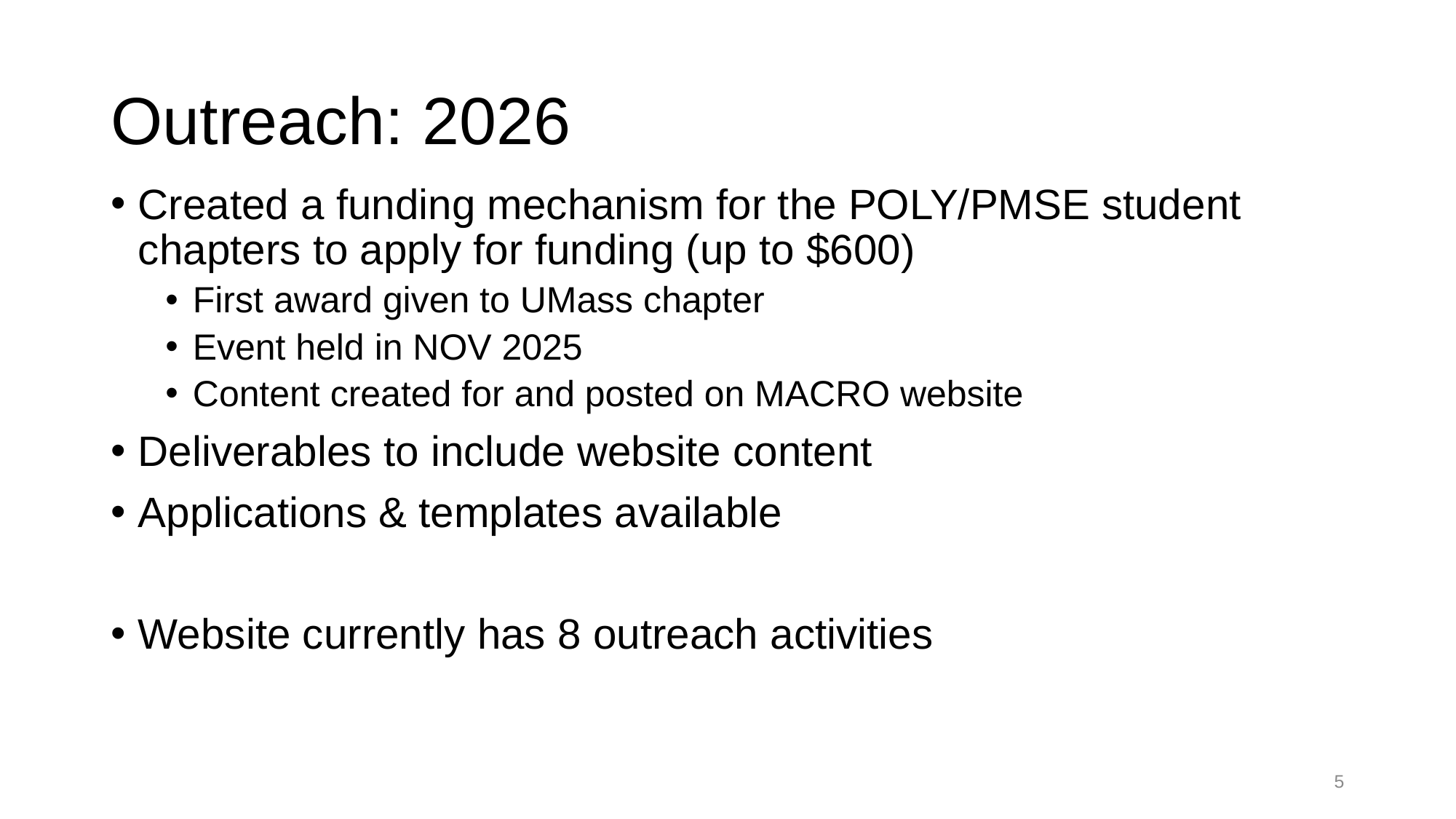

# Outreach: 2026
Created a funding mechanism for the POLY/PMSE student chapters to apply for funding (up to $600)
First award given to UMass chapter
Event held in NOV 2025
Content created for and posted on MACRO website
Deliverables to include website content
Applications & templates available

Website currently has 8 outreach activities

5